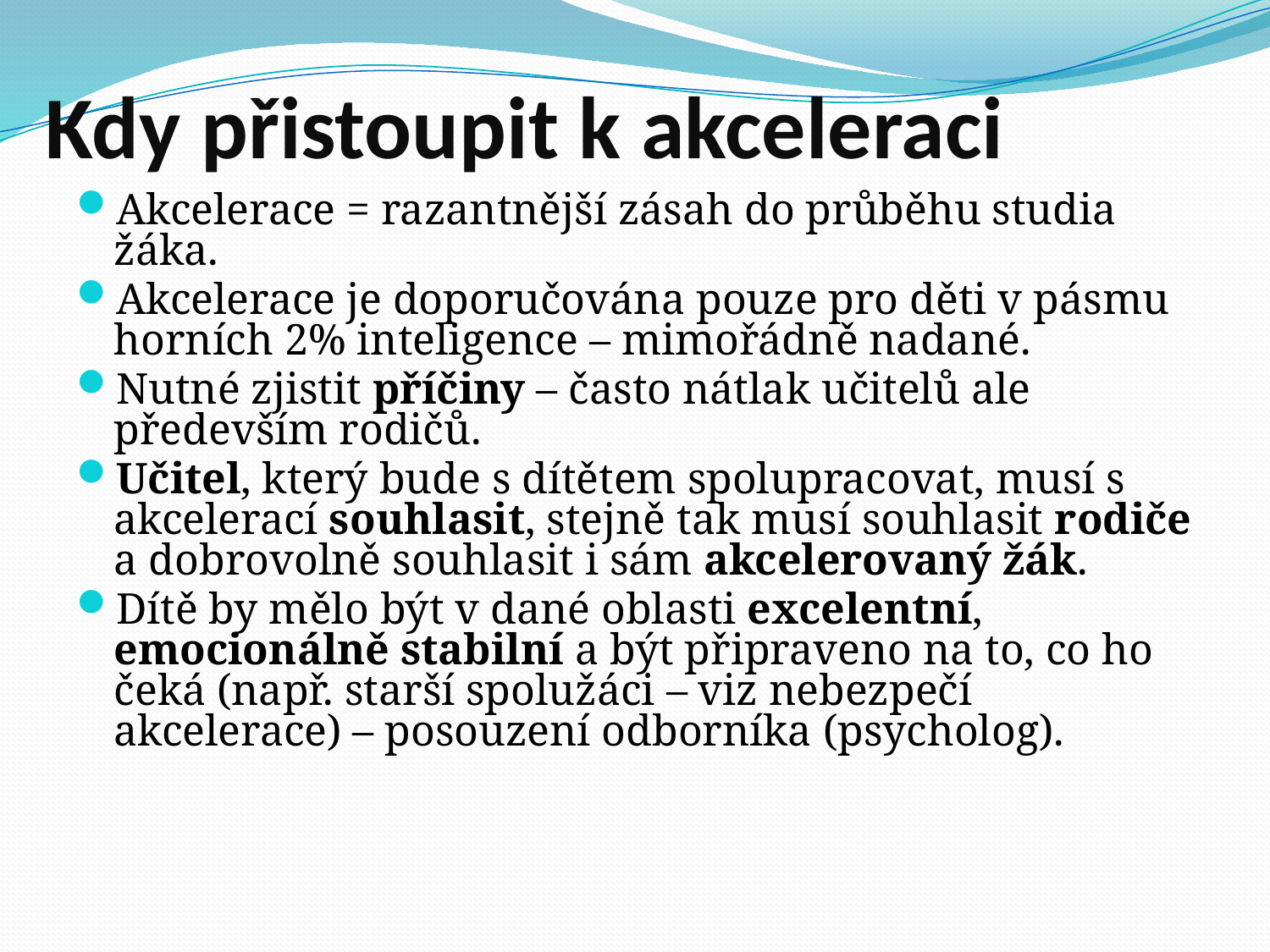

# Kdy přistoupit k akceleraci
Akcelerace = razantnější zásah do průběhu studia žáka.
Akcelerace je doporučována pouze pro děti v pásmu horních 2% inteligence – mimořádně nadané.
Nutné zjistit příčiny – často nátlak učitelů ale především rodičů.
Učitel, který bude s dítětem spolupracovat, musí s akcelerací souhlasit, stejně tak musí souhlasit rodiče a dobrovolně souhlasit i sám akcelerovaný žák.
Dítě by mělo být v dané oblasti excelentní, emocionálně stabilní a být připraveno na to, co ho čeká (např. starší spolužáci – viz nebezpečí akcelerace) – posouzení odborníka (psycholog).